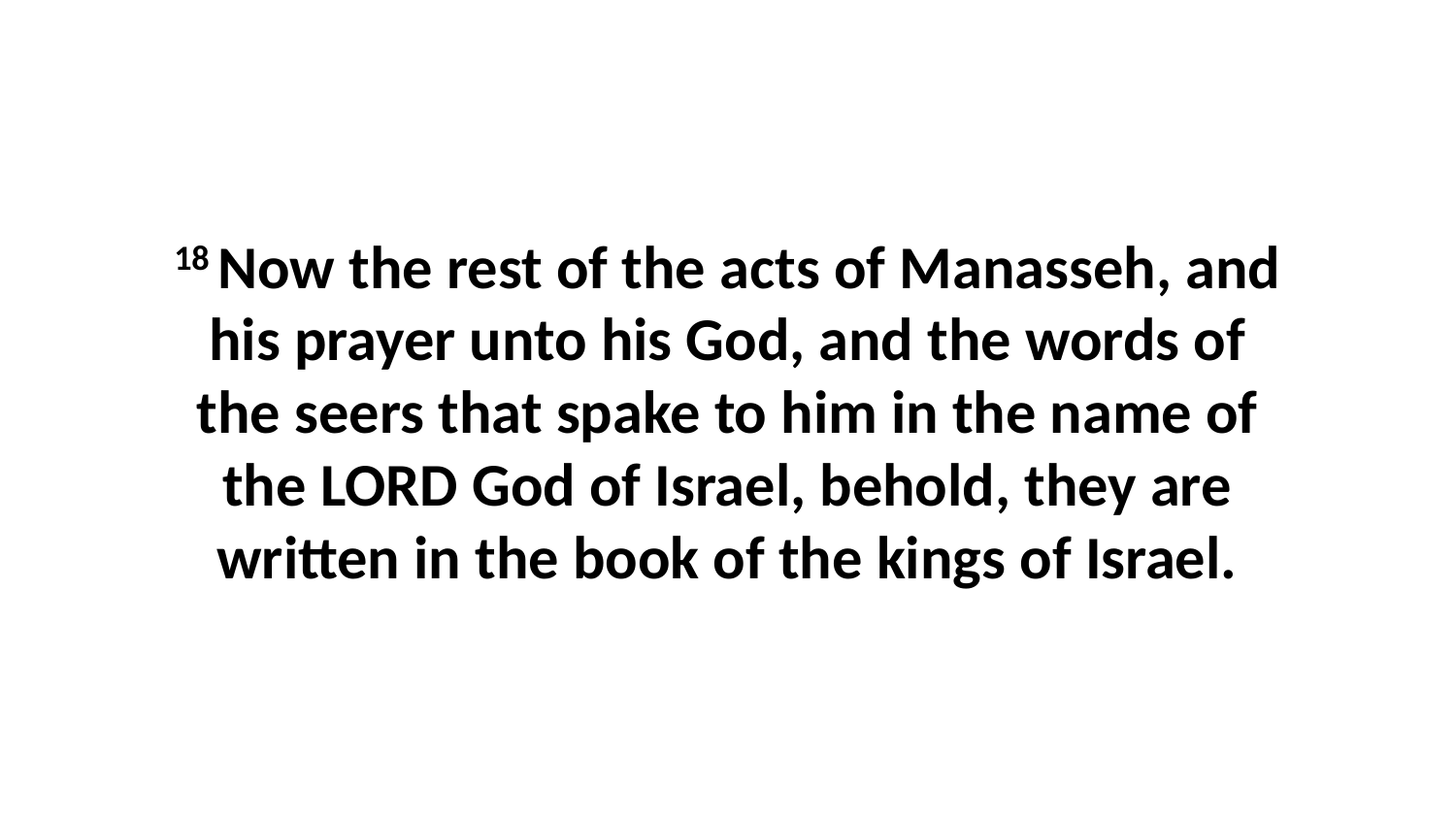

18 Now the rest of the acts of Manasseh, and his prayer unto his God, and the words of the seers that spake to him in the name of the LORD God of Israel, behold, they are written in the book of the kings of Israel.